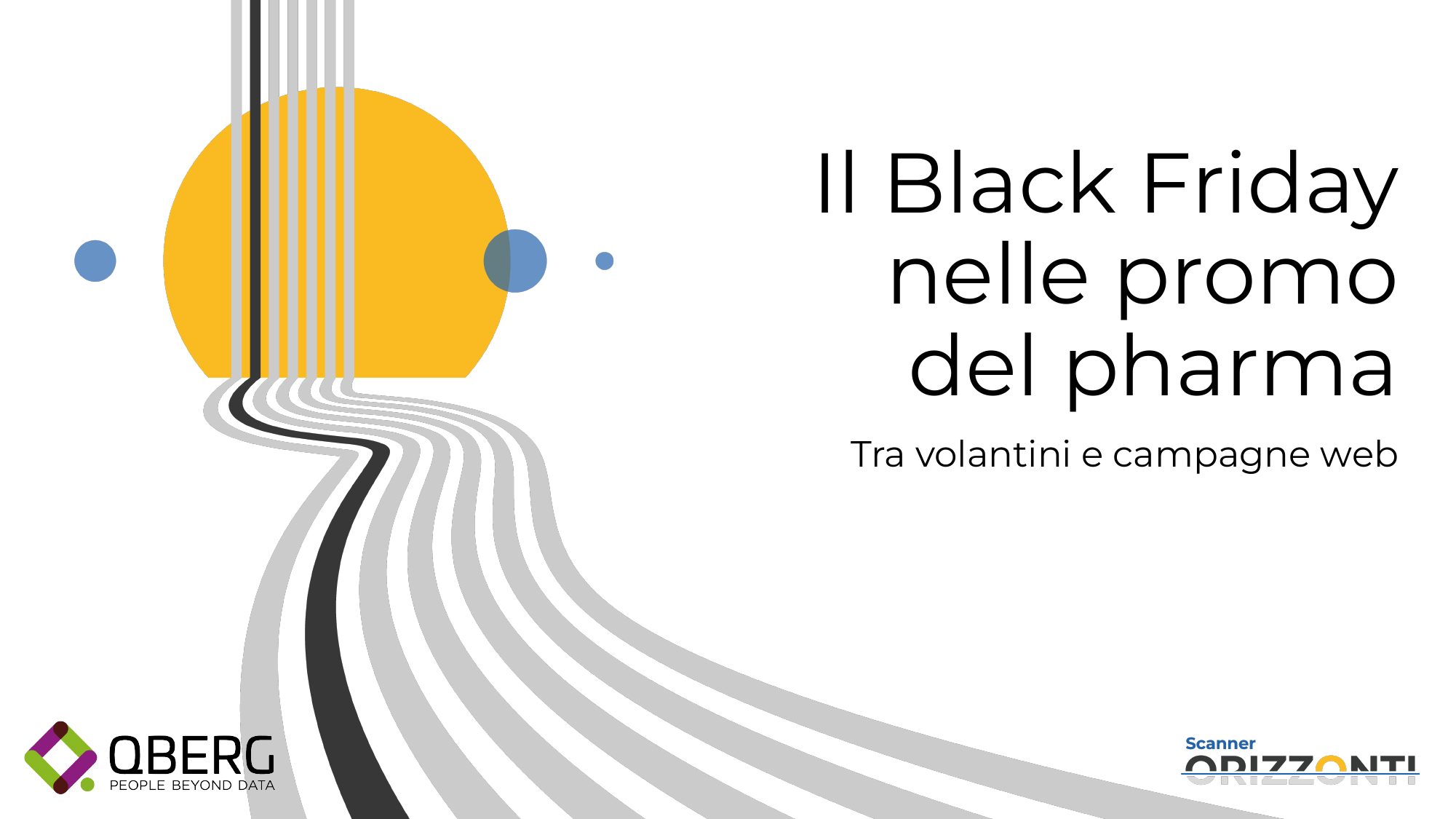

# Il Black Friday nelle promo del pharma
Tra volantini e campagne web